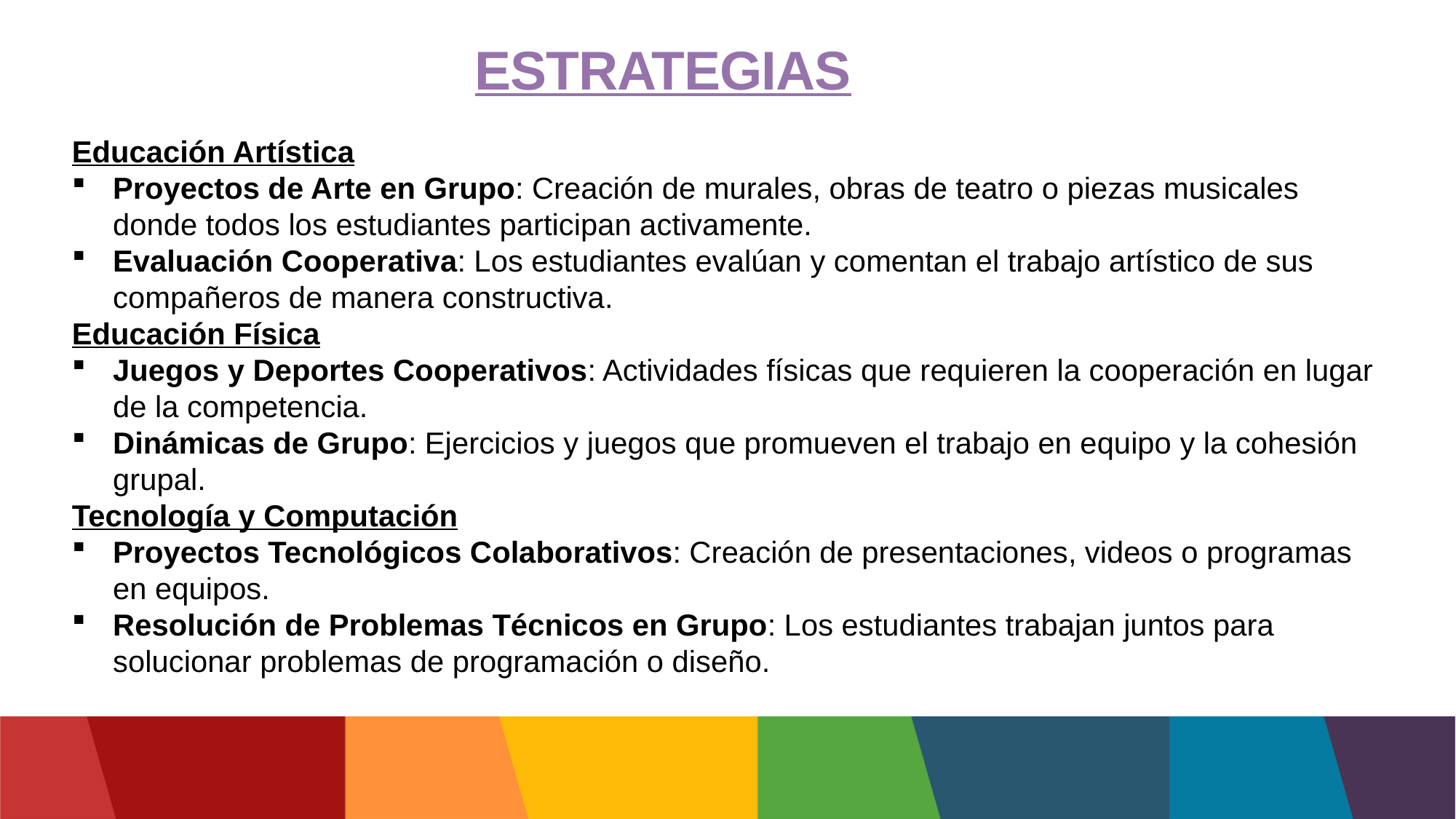

# ESTRATEGIAS
Educación Artística
Proyectos de Arte en Grupo: Creación de murales, obras de teatro o piezas musicales donde todos los estudiantes participan activamente.
Evaluación Cooperativa: Los estudiantes evalúan y comentan el trabajo artístico de sus compañeros de manera constructiva.
Educación Física
Juegos y Deportes Cooperativos: Actividades físicas que requieren la cooperación en lugar de la competencia.
Dinámicas de Grupo: Ejercicios y juegos que promueven el trabajo en equipo y la cohesión grupal.
Tecnología y Computación
Proyectos Tecnológicos Colaborativos: Creación de presentaciones, videos o programas en equipos.
Resolución de Problemas Técnicos en Grupo: Los estudiantes trabajan juntos para solucionar problemas de programación o diseño.